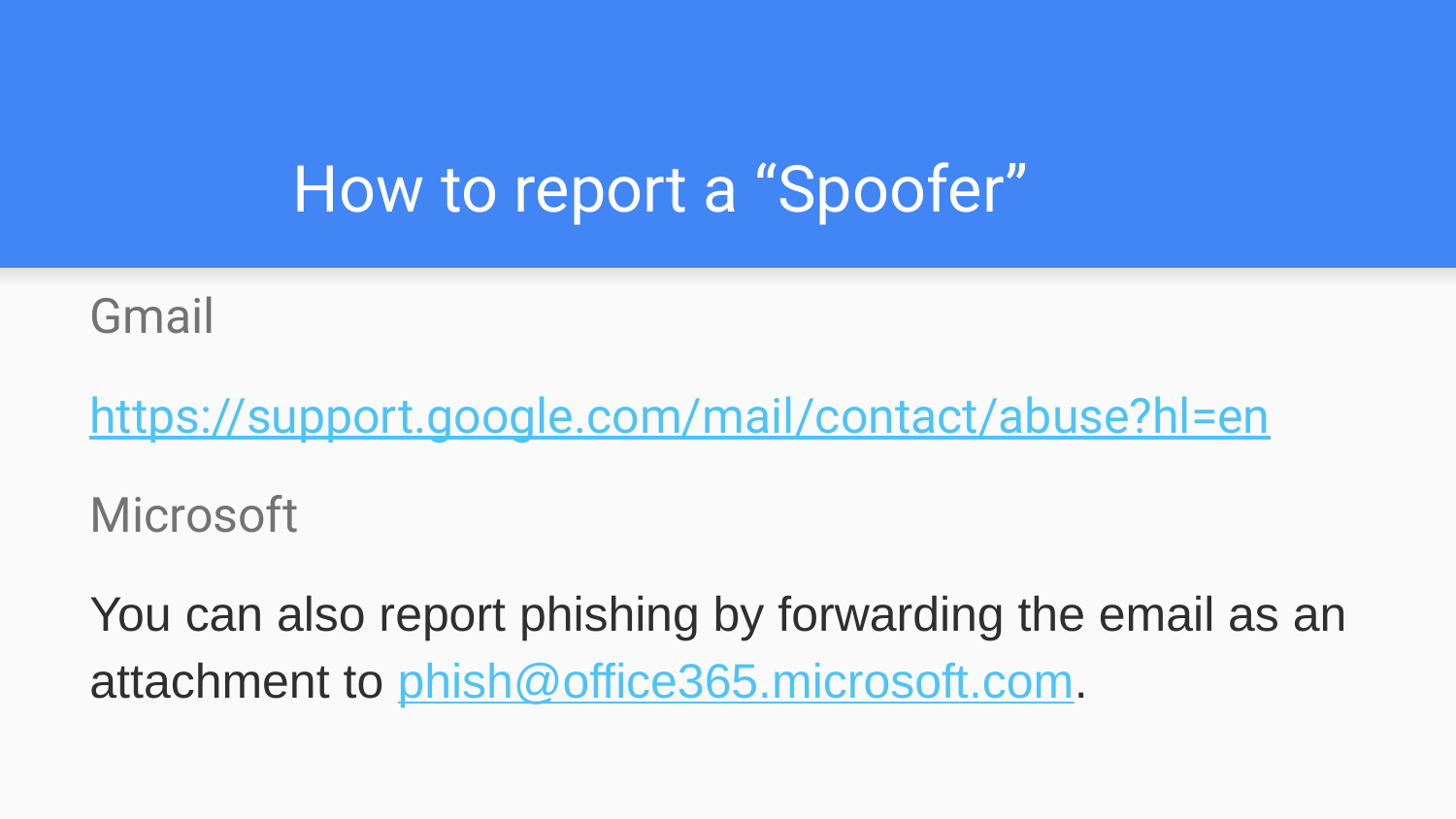

# How to report a “Spoofer”
Gmail
https://support.google.com/mail/contact/abuse?hl=en
Microsoft
You can also report phishing by forwarding the email as an attachment to phish@office365.microsoft.com.